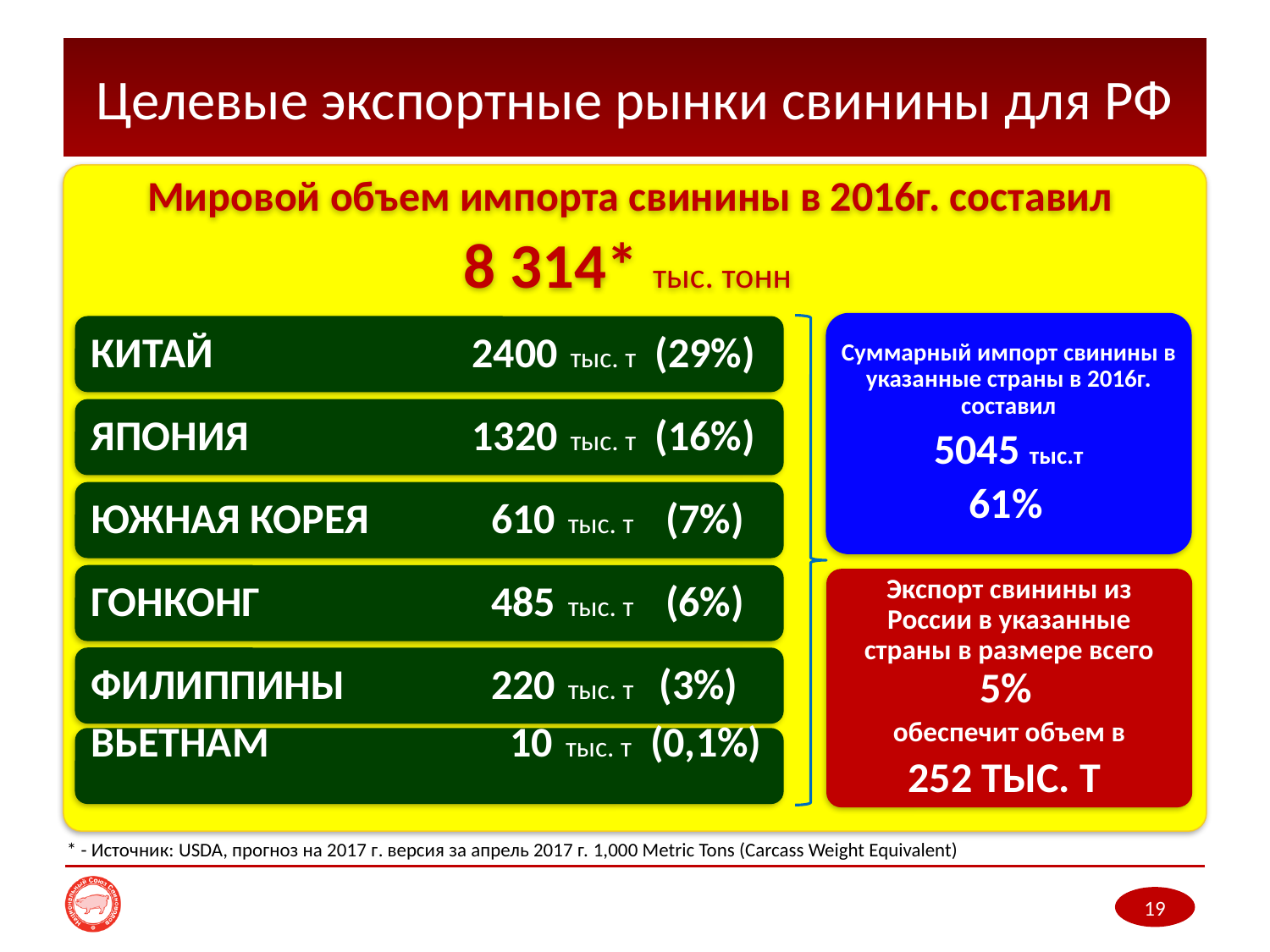

# Целевые экспортные рынки свинины для РФ

Мировой объем импорта свинины в 2016г. составил
8 314* тыс. тонн
Суммарный импорт свинины в указанные страны в 2016г. составил
5045 тыс.т
61%

Китай		   	2400  тыс. т   (29%)
ЯПОНИЯ		1320  тыс. т   (16%)
Южная Корея	  610  тыс. т     (7%)
гонконг		  485  тыс. т     (6%)
Экспорт свинины из России в указанные страны в размере всего 5%
обеспечит объем в
252 тыс. т
Филиппины	  	  220  тыс. т    (3%)
ВЬЕТНАМ		    10  тыс. т   (0,1%)
* - Источник: USDA, прогноз на 2017 г. версия за апрель 2017 г. 1,000 Metric Tons (Carcass Weight Equivalent)
19